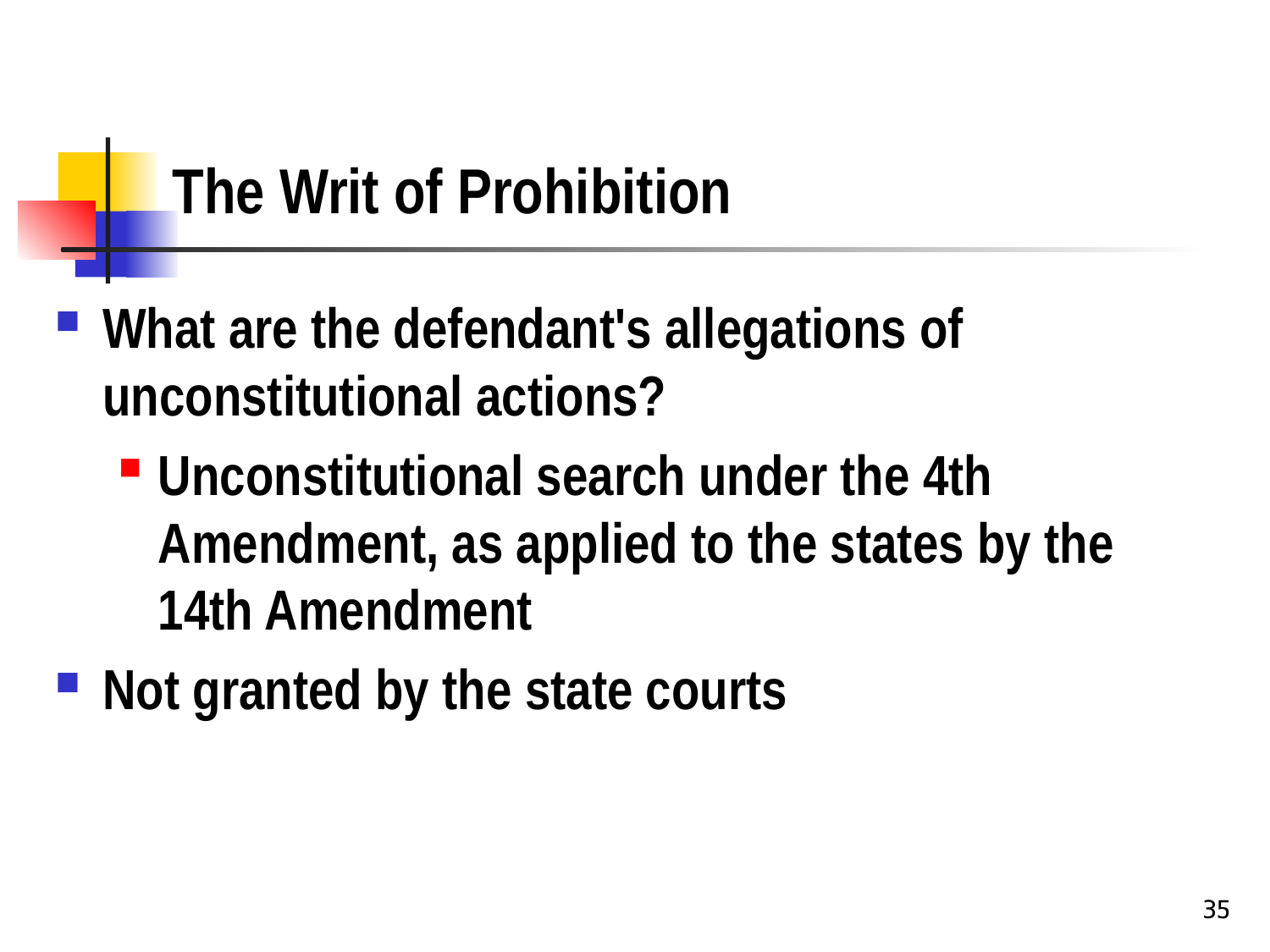

# The Writ of Prohibition
What are the defendant's allegations of unconstitutional actions?
Unconstitutional search under the 4th Amendment, as applied to the states by the 14th Amendment
Not granted by the state courts
35